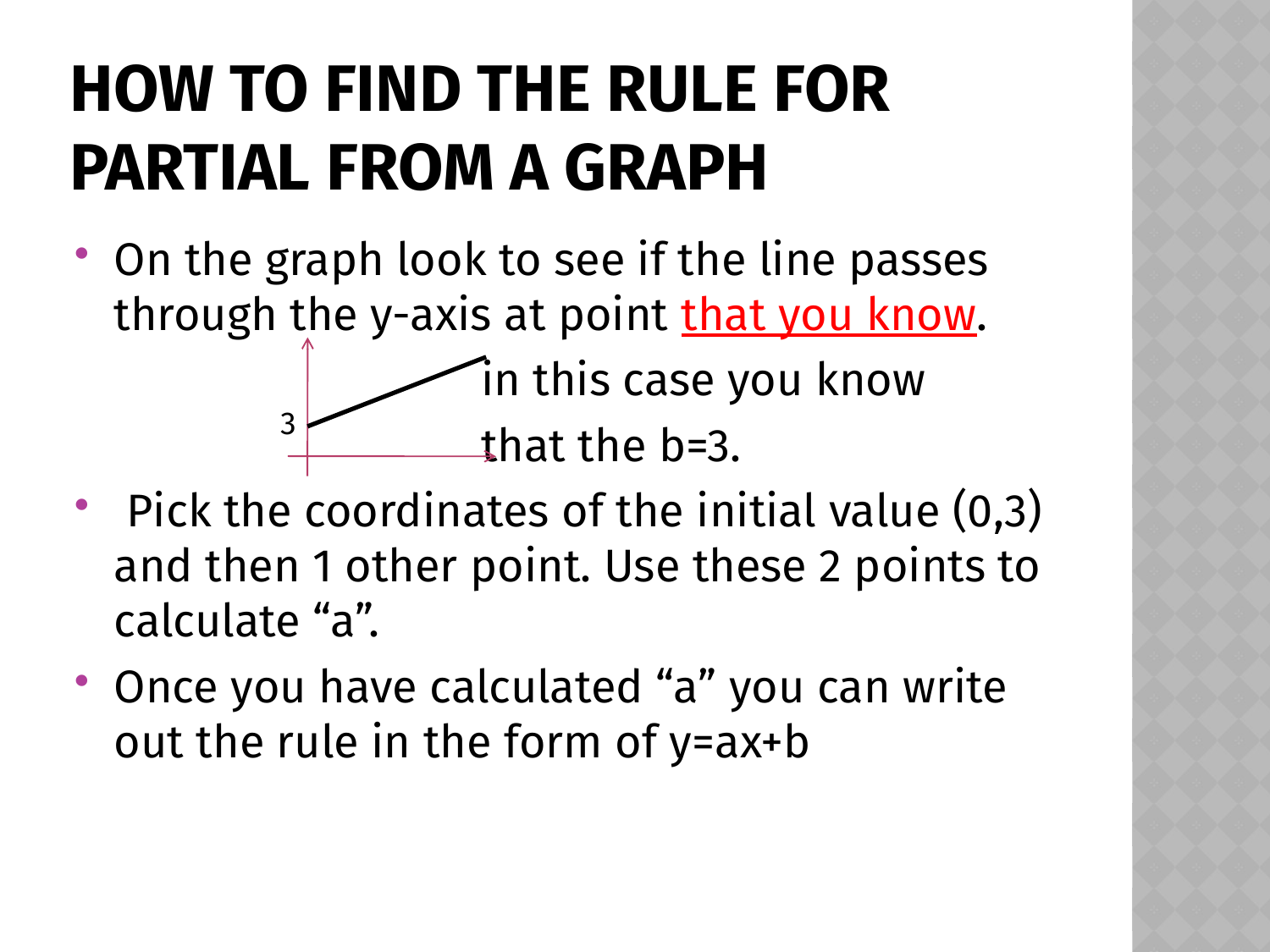

# How to find the rule for partial from a graph
On the graph look to see if the line passes through the y-axis at point that you know.
                                 in this case you know
                                 that the b=3.
 Pick the coordinates of the initial value (0,3) and then 1 other point. Use these 2 points to calculate “a”.
Once you have calculated “a” you can write out the rule in the form of y=ax+b

3